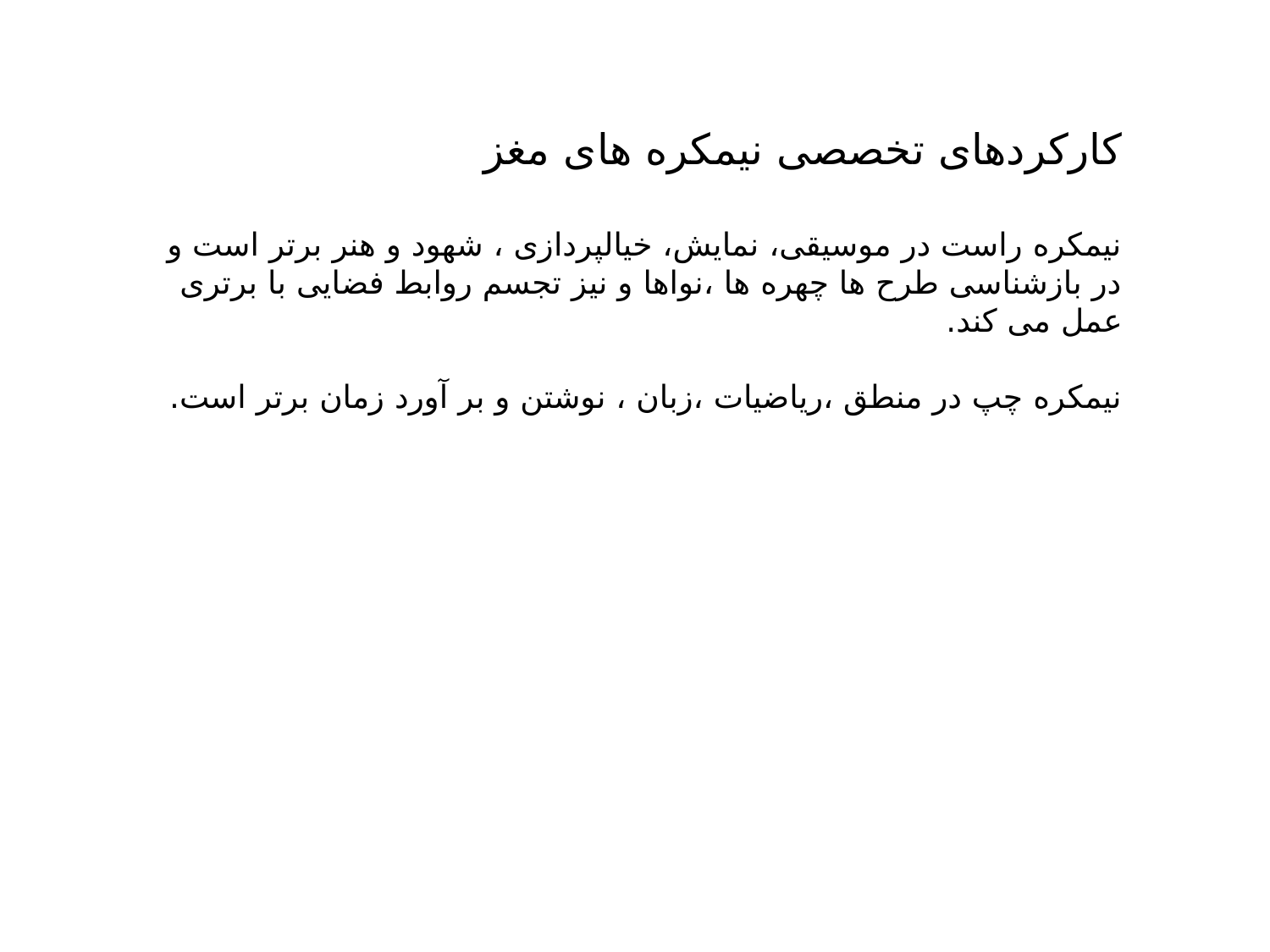

کارکردهای تخصصی نیمکره های مغز

نیمکره راست در موسیقی، نمایش، خیالپردازی ، شهود و هنر برتر است و در بازشناسی طرح ها چهره ها ،نواها و نیز تجسم روابط فضایی با برتری عمل می کند.

نیمکره چپ در منطق ،ریاضیات ،زبان ، نوشتن و بر آورد زمان برتر است.